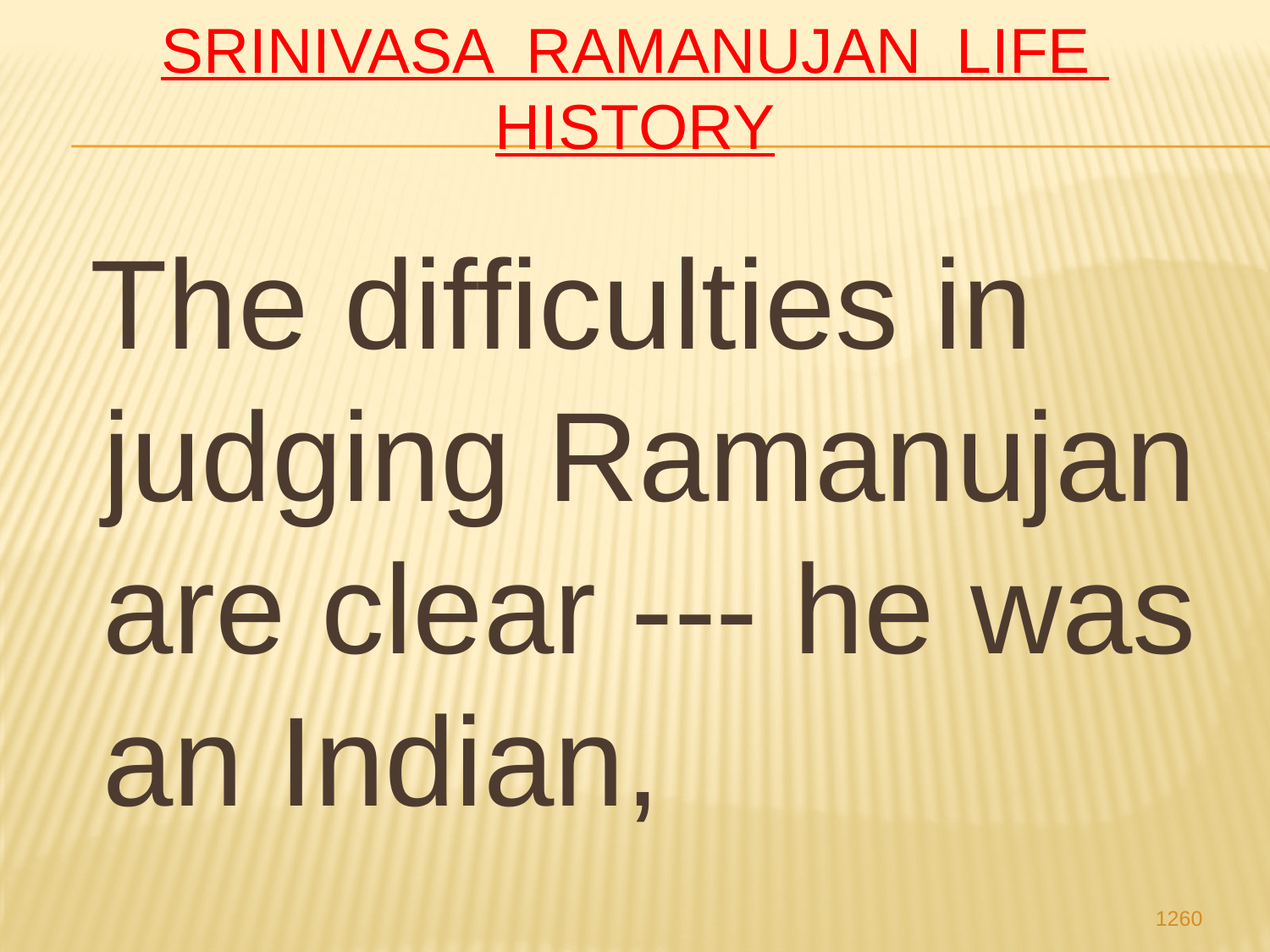

# Srinivasa  Ramanujan  life  history
 The difficulties in judging Ramanujan are clear --- he was an Indian,

1260